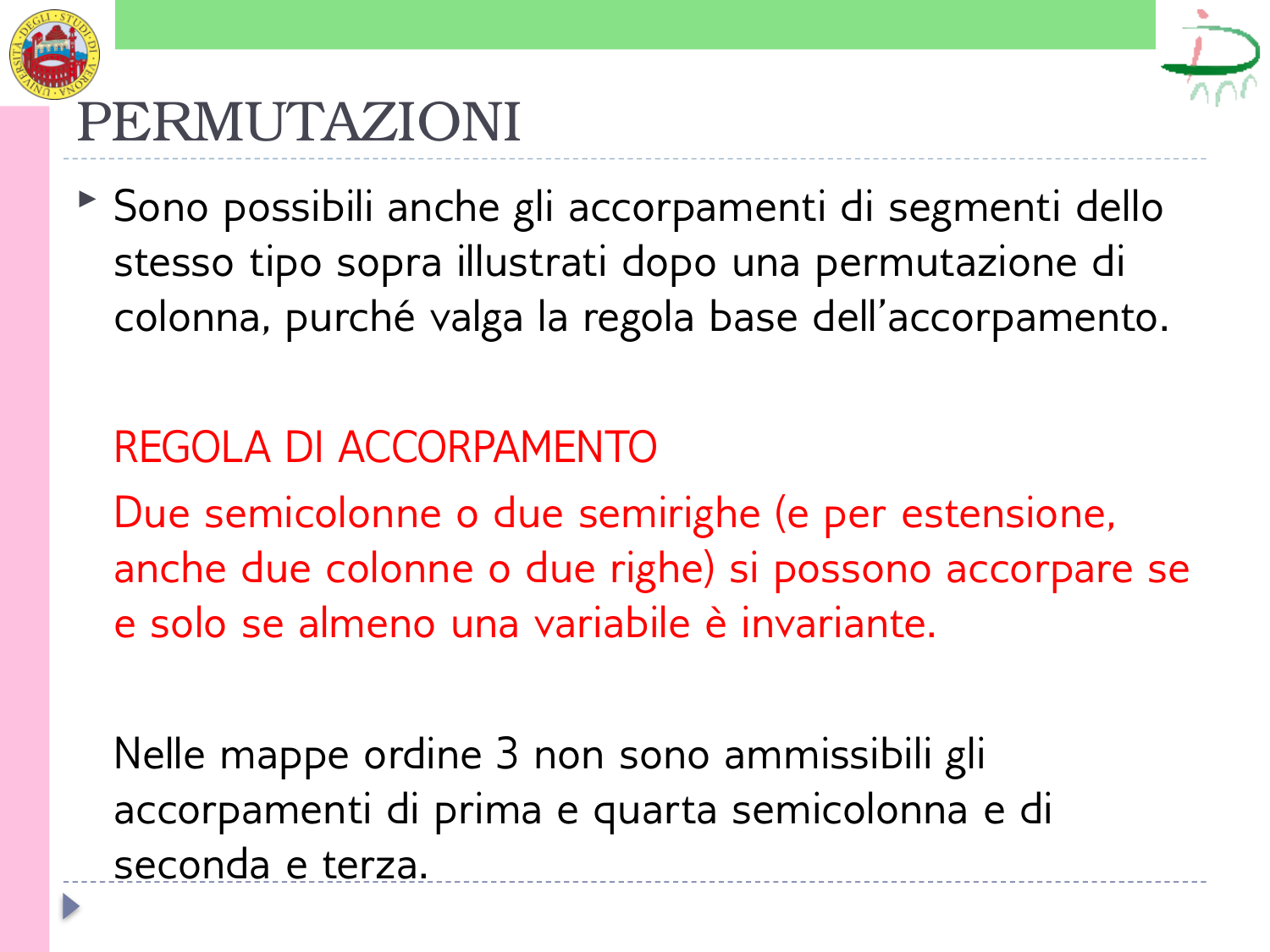

# PERMUTAZIONI
Sono possibili anche gli accorpamenti di segmenti dello stesso tipo sopra illustrati dopo una permutazione di colonna, purché valga la regola base dell’accorpamento.

	REGOLA DI ACCORPAMENTO
	Due semicolonne o due semirighe (e per estensione, anche due colonne o due righe) si possono accorpare se e solo se almeno una variabile è invariante.

	Nelle mappe ordine 3 non sono ammissibili gli accorpamenti di prima e quarta semicolonna e di seconda e terza.